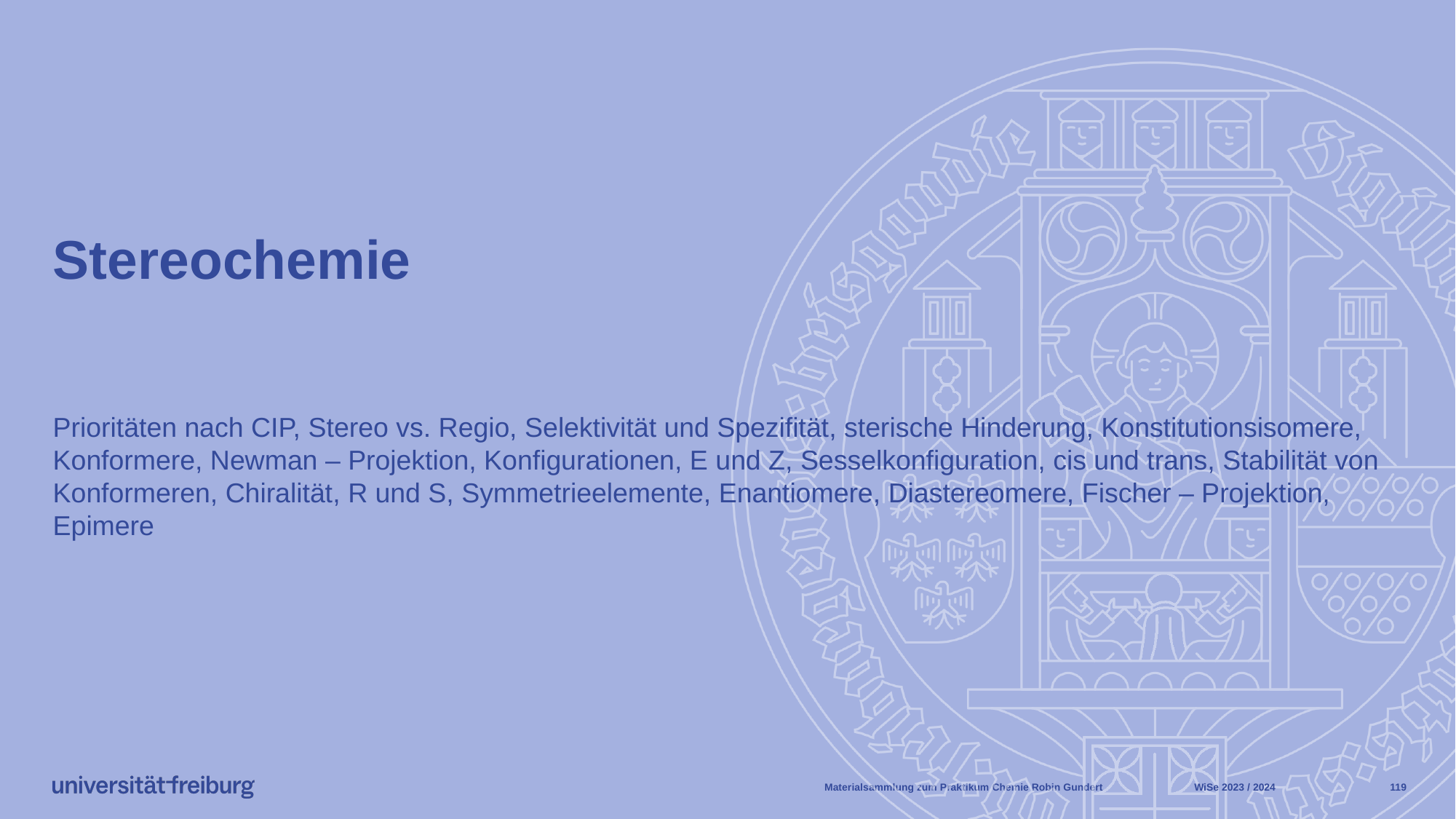

# Stereochemie
Prioritäten nach CIP, Stereo vs. Regio, Selektivität und Spezifität, sterische Hinderung, Konstitutionsisomere, Konformere, Newman – Projektion, Konfigurationen, E und Z, Sesselkonfiguration, cis und trans, Stabilität von Konformeren, Chiralität, R und S, Symmetrieelemente, Enantiomere, Diastereomere, Fischer – Projektion, Epimere
Materialsammlung zum Praktikum Chemie 			Robin Gundert
WiSe 2023 / 2024
119